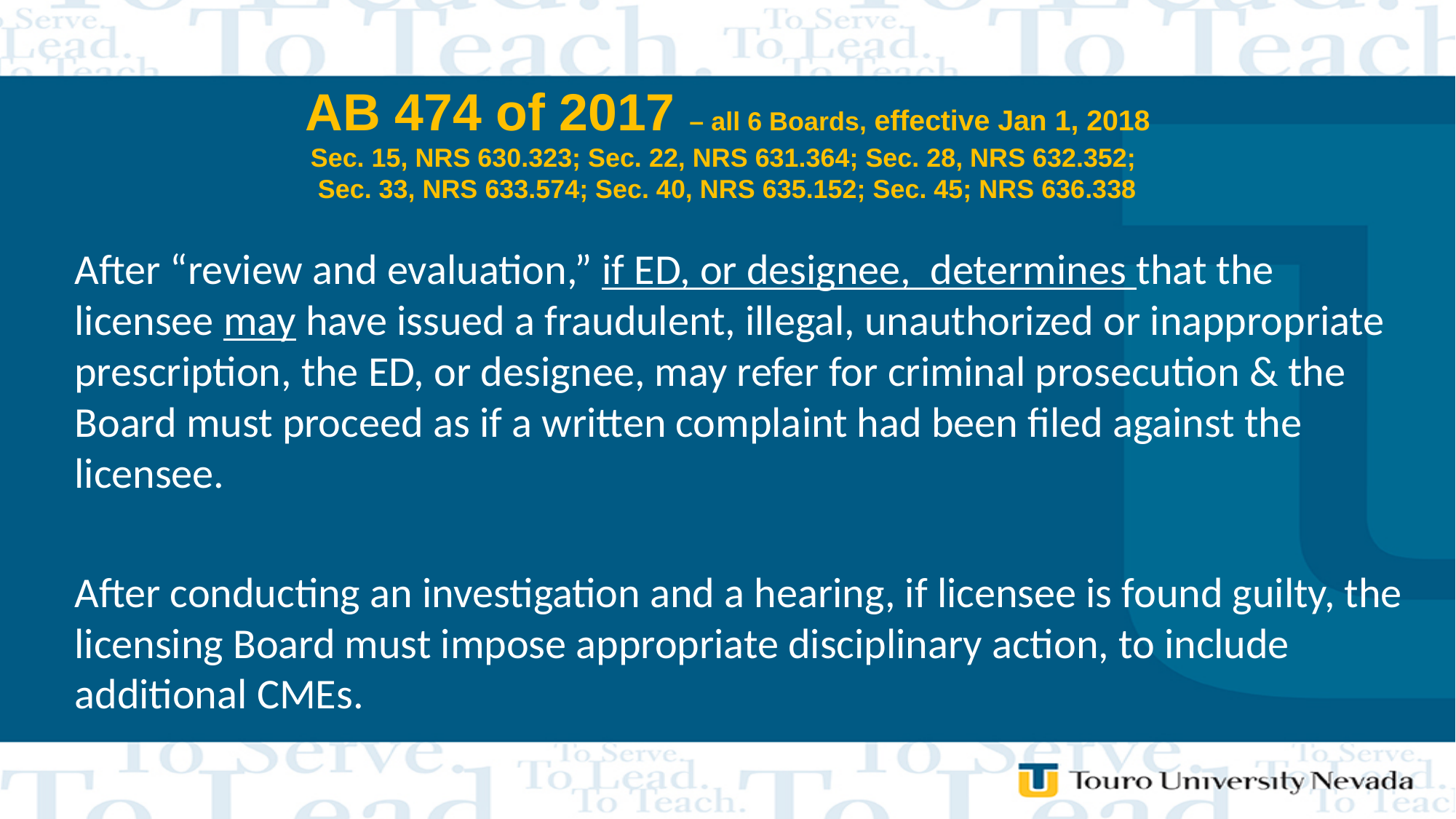

# AB 474 of 2017 – all 6 Boards, effective Jan 1, 2018 Sec. 15, NRS 630.323; Sec. 22, NRS 631.364; Sec. 28, NRS 632.352; Sec. 33, NRS 633.574; Sec. 40, NRS 635.152; Sec. 45; NRS 636.338
After “review and evaluation,” if ED, or designee,  determines that the licensee may have issued a fraudulent, illegal, unauthorized or inappropriate prescription, the ED, or designee, may refer for criminal prosecution & the Board must proceed as if a written complaint had been filed against the licensee.

After conducting an investigation and a hearing, if licensee is found guilty, the licensing Board must impose appropriate disciplinary action, to include additional CMEs.